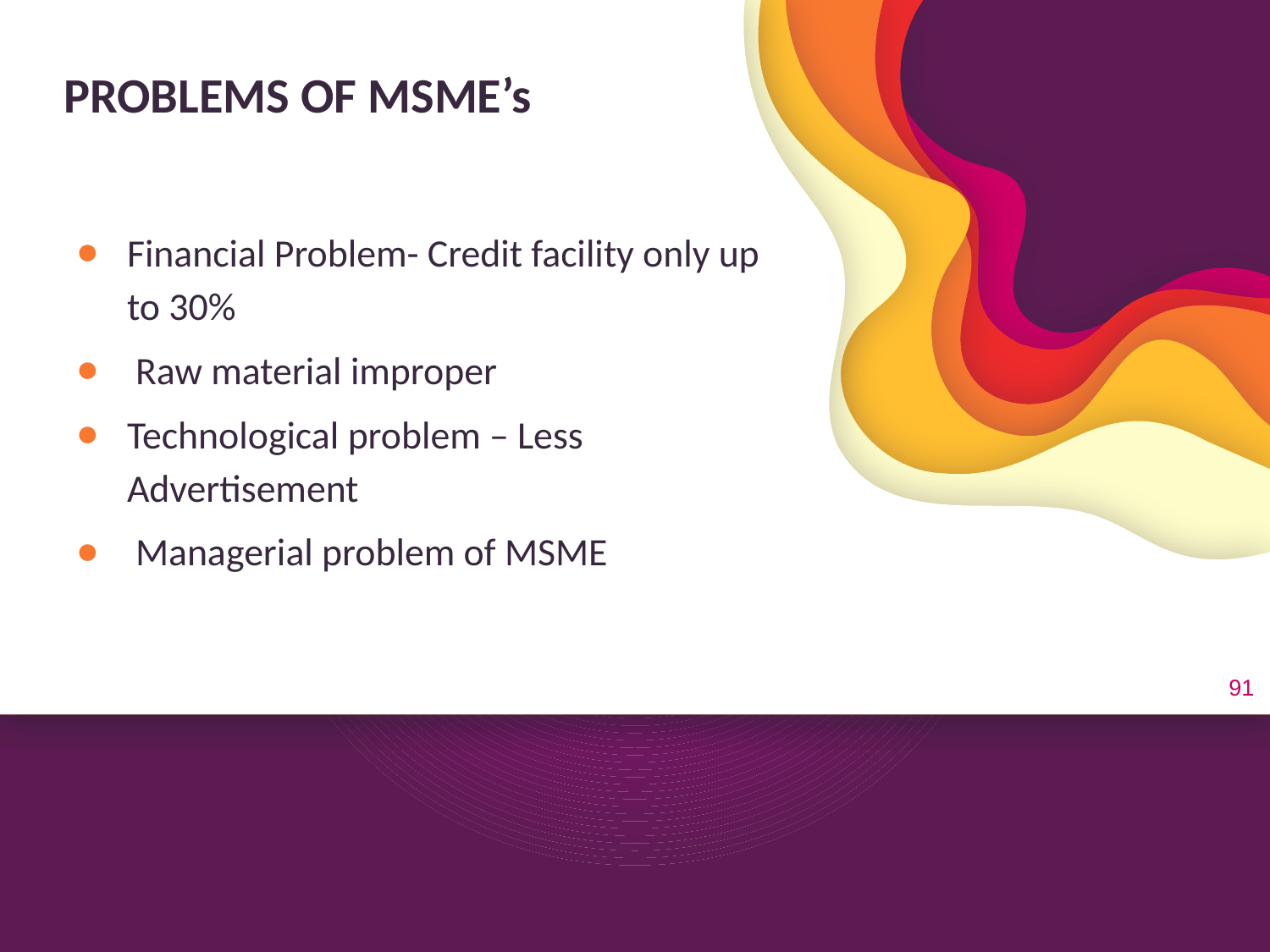

# PROBLEMS OF MSME’s
Financial Problem- Credit facility only up to 30%
 Raw material improper
Technological problem – Less Advertisement
 Managerial problem of MSME
91